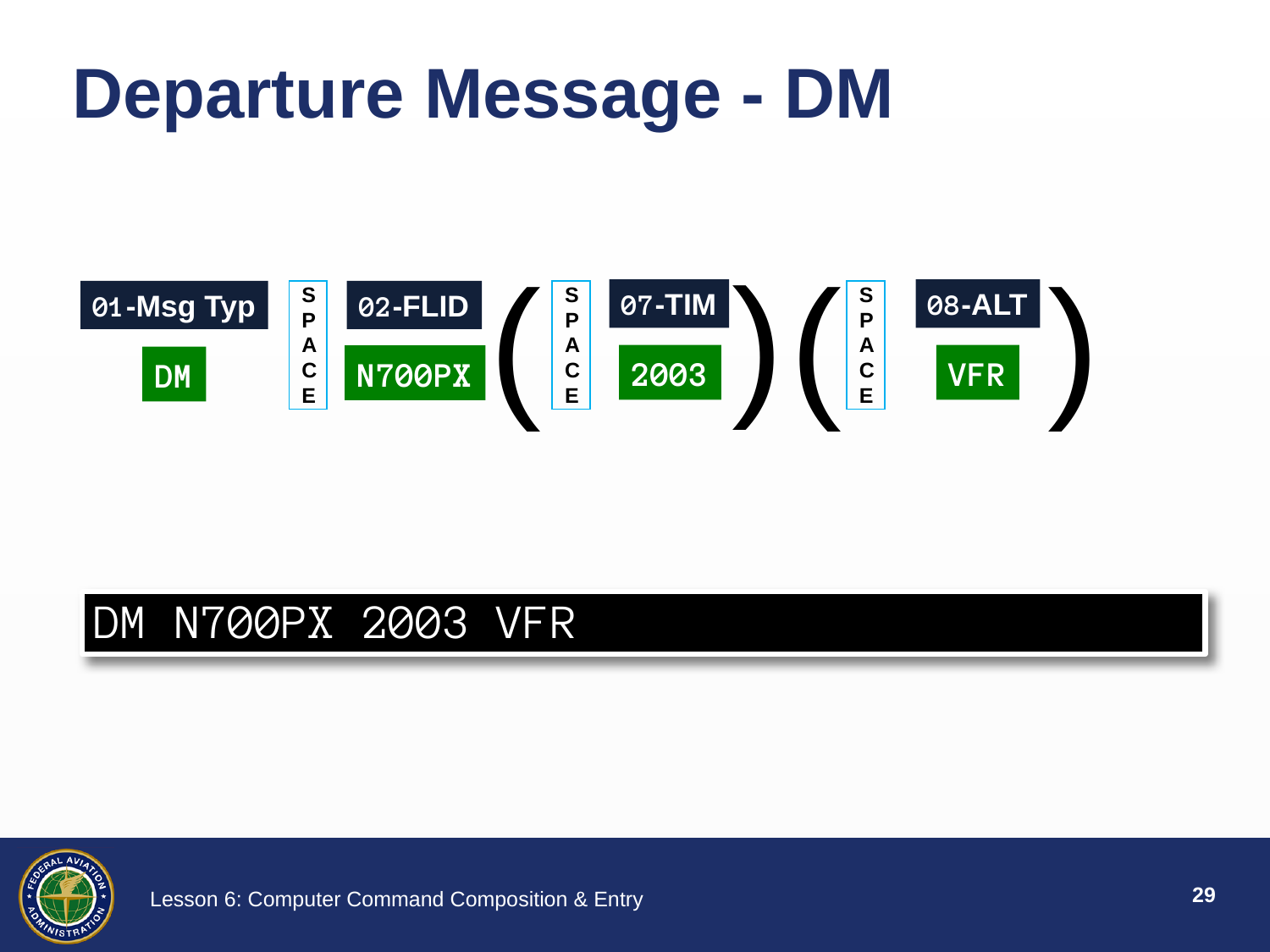

# Departure Message - DM
)
(
)
(
07-TIM
2003
08-ALT
VFR
01-Msg Typ
DM
02-FLID
N700PX
SPACE
SPACE
SPACE
DM N700PX 2003 VFR